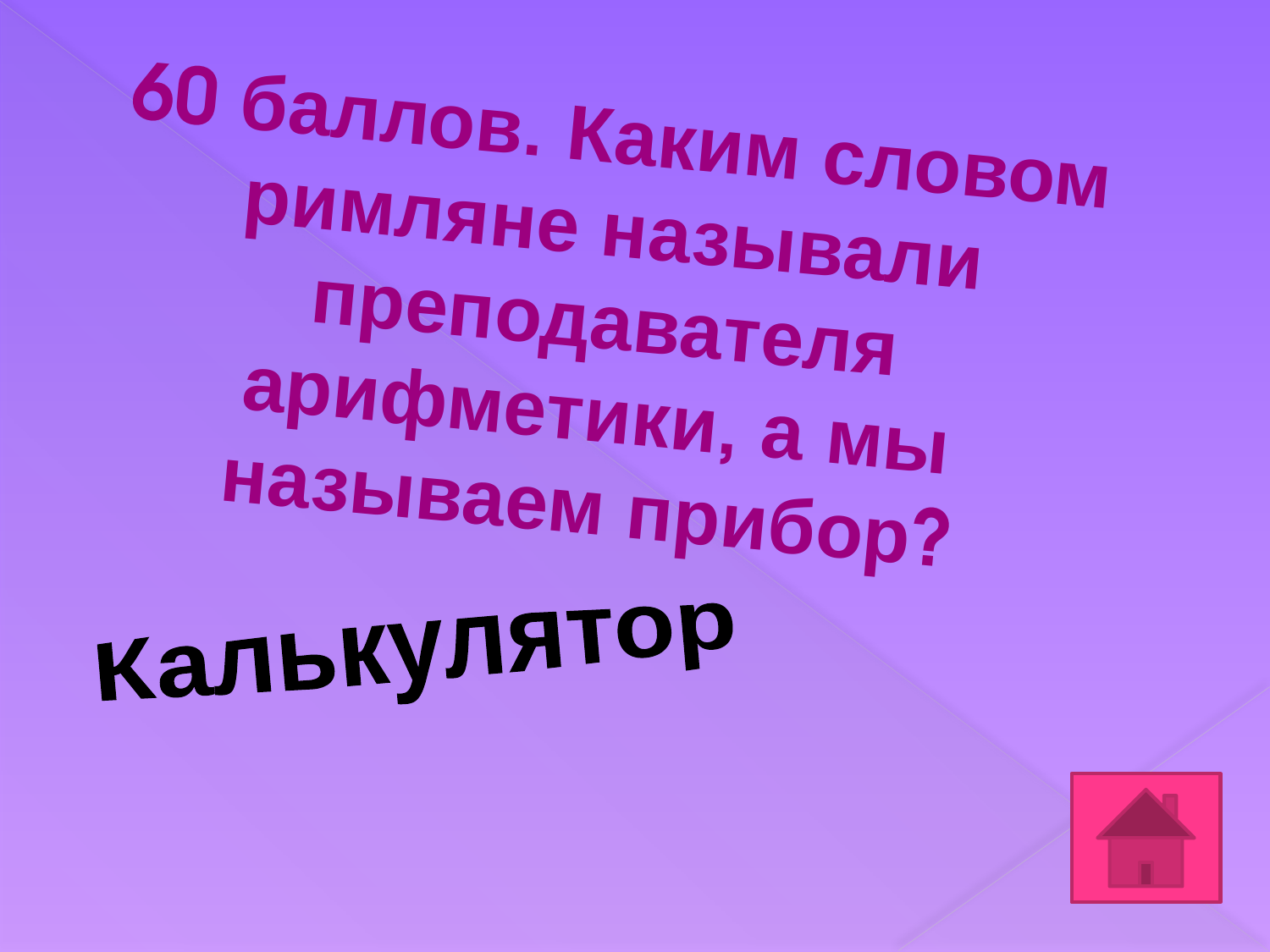

60 баллов. Каким словом римляне называли преподавателя арифметики, а мы называем прибор?
Калькулятор